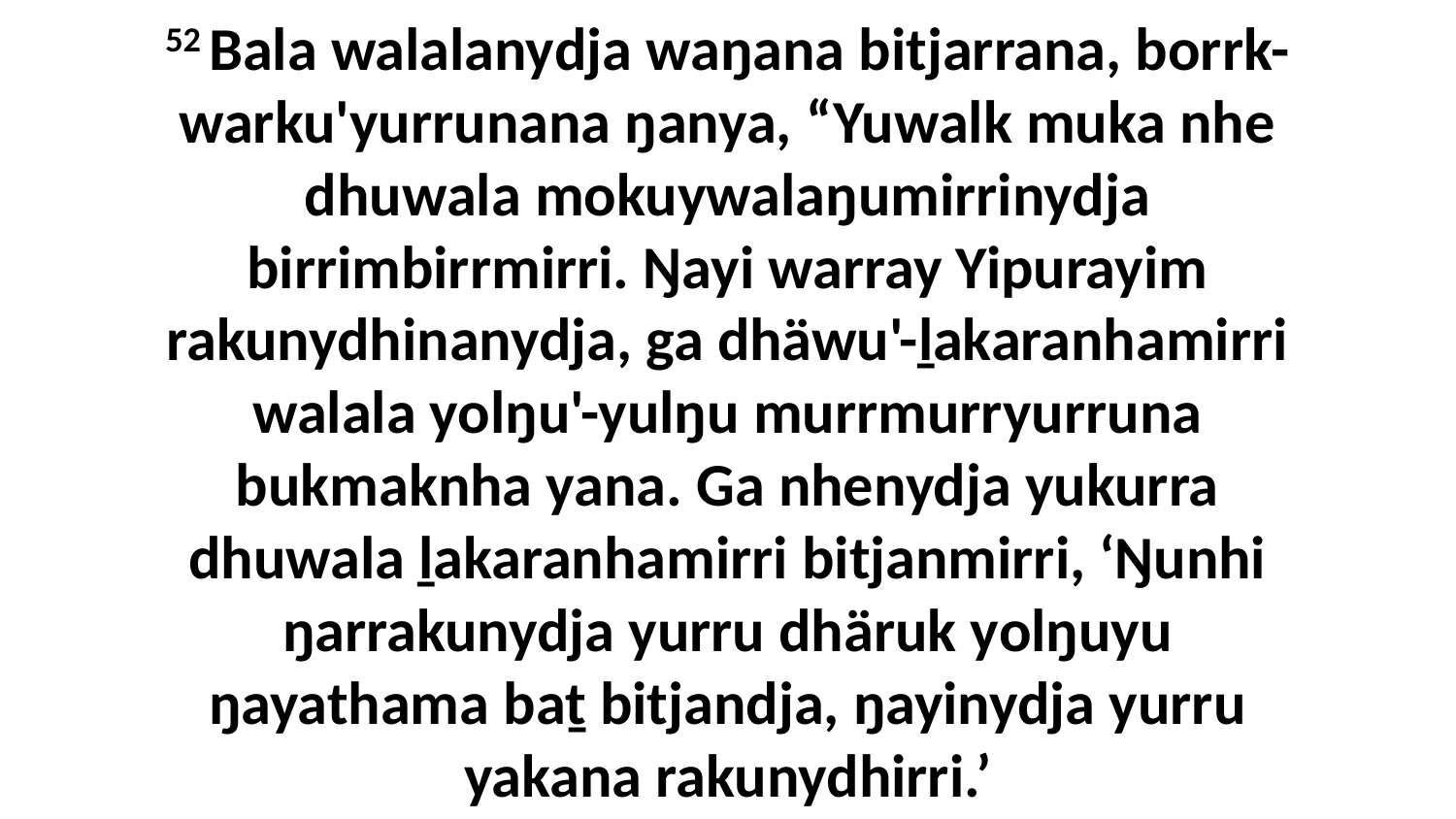

52 Bala walalanydja waŋana bitjarrana, borrk-warku'yurrunana ŋanya, “Yuwalk muka nhe dhuwala mokuywalaŋumirrinydja birrimbirrmirri. Ŋayi warray Yipurayim rakunydhinanydja, ga dhäwu'-ḻakaranhamirri walala yolŋu'-yulŋu murrmurryurruna bukmaknha yana. Ga nhenydja yukurra dhuwala ḻakaranhamirri bitjanmirri, ‘Ŋunhi ŋarrakunydja yurru dhäruk yolŋuyu ŋayathama baṯ bitjandja, ŋayinydja yurru yakana rakunydhirri.’